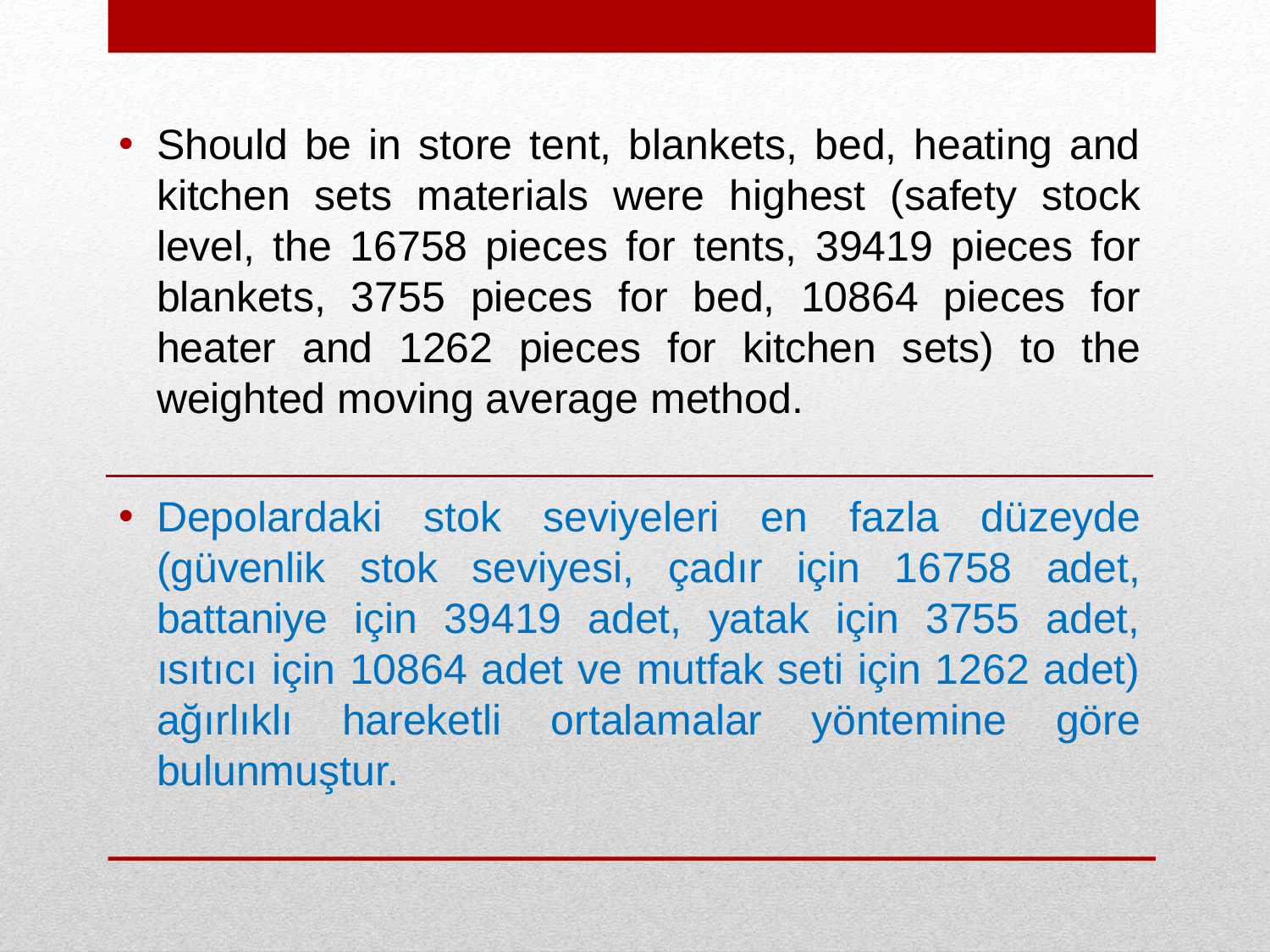

Should be in store tent, blankets, bed, heating and kitchen sets materials were highest (safety stock level, the 16758 pieces for tents, 39419 pieces for blankets, 3755 pieces for bed, 10864 pieces for heater and 1262 pieces for kitchen sets) to the weighted moving average method.

Depolardaki stok seviyeleri en fazla düzeyde (güvenlik stok seviyesi, çadır için 16758 adet, battaniye için 39419 adet, yatak için 3755 adet, ısıtıcı için 10864 adet ve mutfak seti için 1262 adet) ağırlıklı hareketli ortalamalar yöntemine göre bulunmuştur.